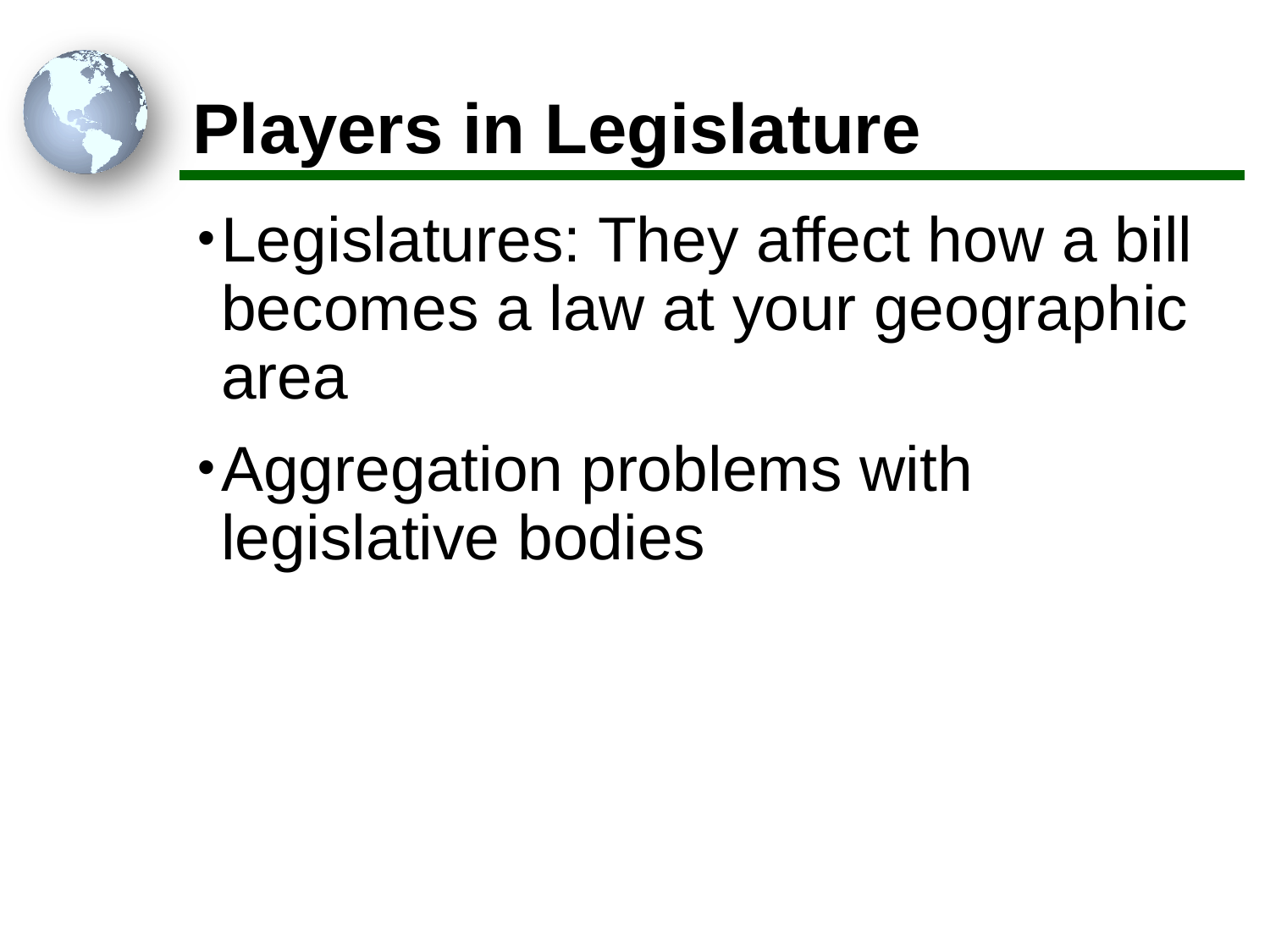

# Players in Legislature
Legislatures: They affect how a bill becomes a law at your geographic area
Aggregation problems with legislative bodies